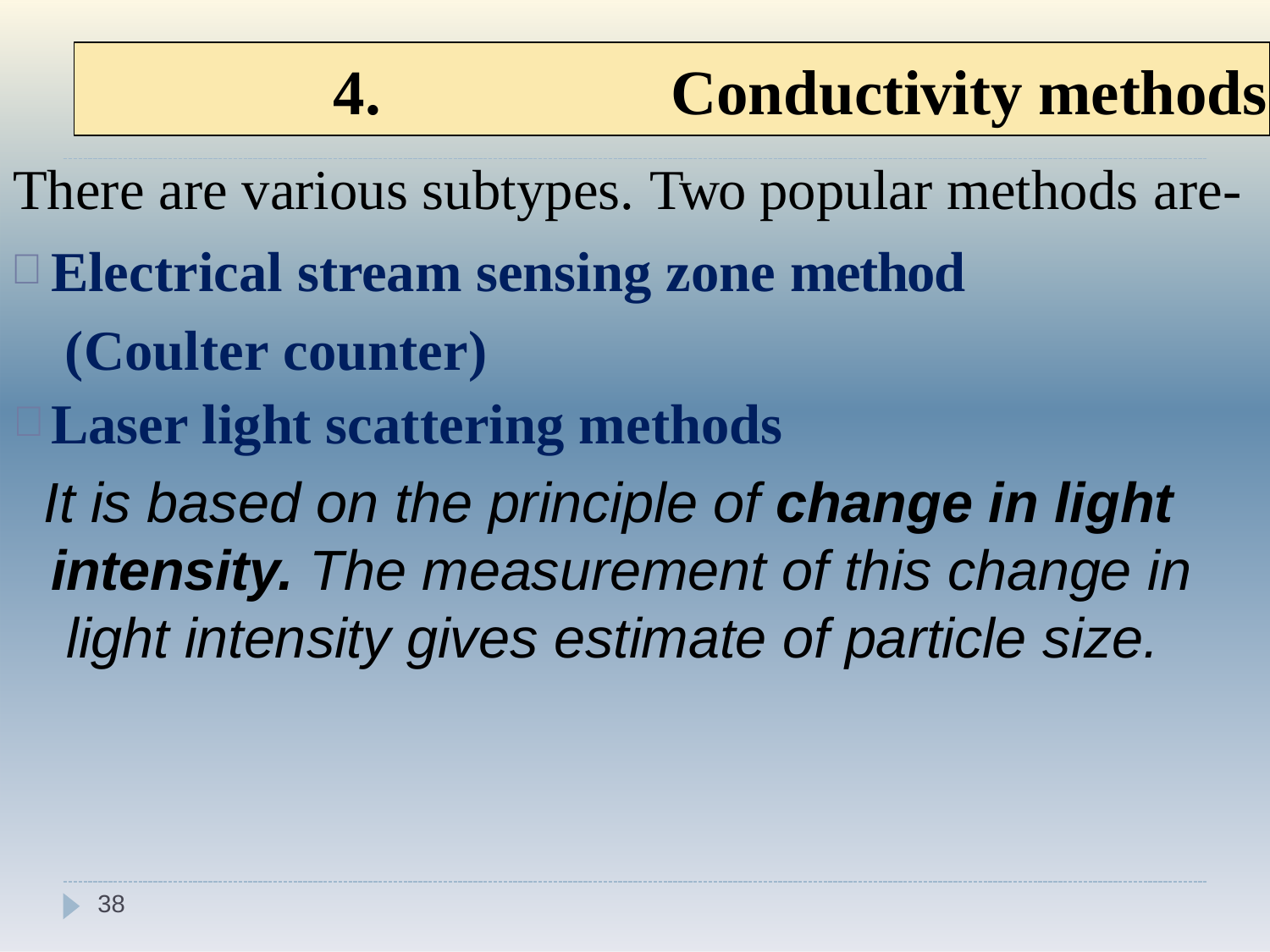

# 4.	Conductivity methods
There are various subtypes. Two popular methods are-
Electrical stream sensing zone method  (Coulter counter)
Laser light scattering methods
It is based on the principle of change in light  intensity. The measurement of this change in  light intensity gives estimate of particle size.

38